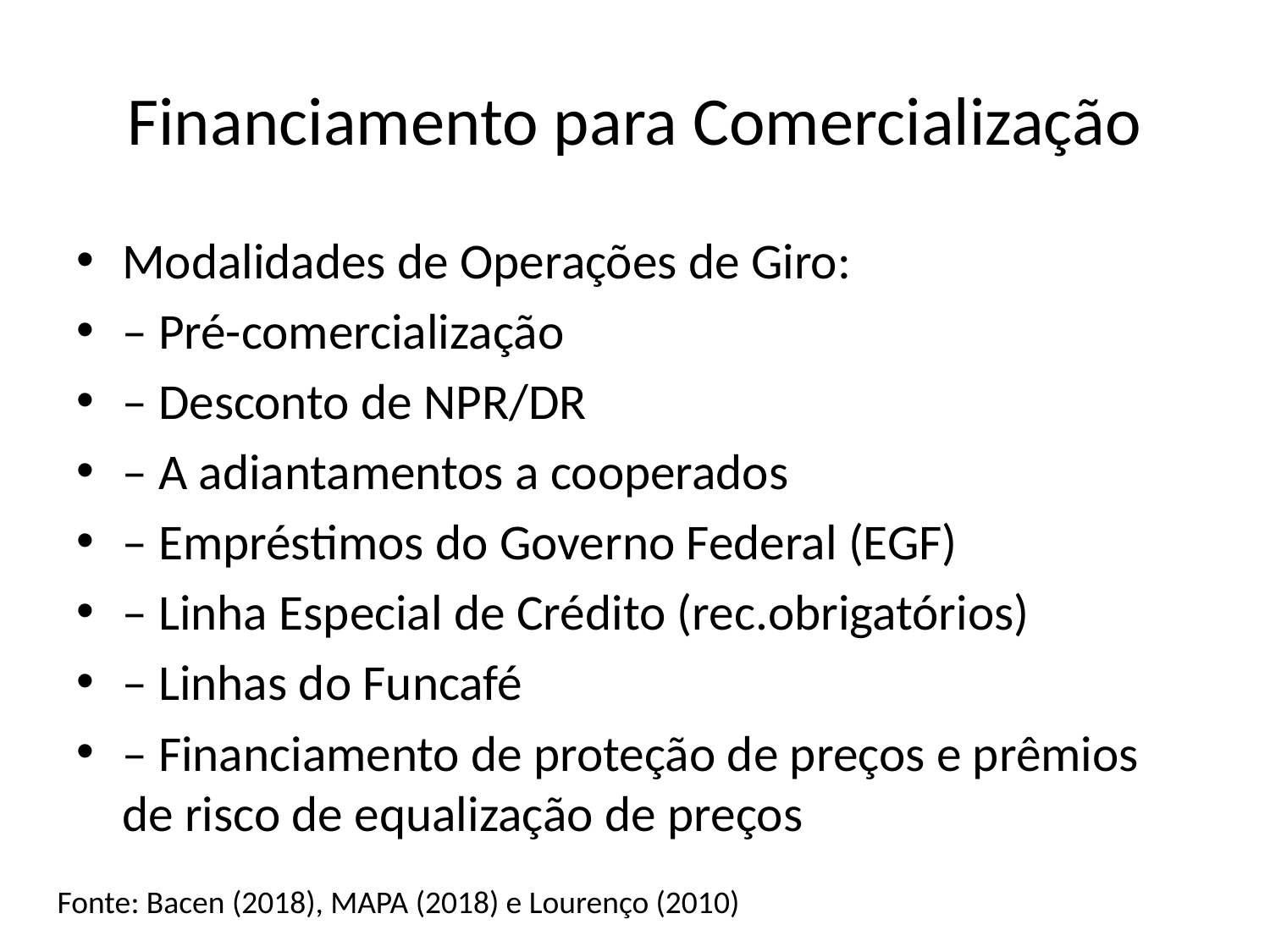

# Financiamento para Comercialização
Modalidades de Operações de Giro:
– Pré-comercialização
– Desconto de NPR/DR
– A adiantamentos a cooperados
– Empréstimos do Governo Federal (EGF)
– Linha Especial de Crédito (rec.obrigatórios)
– Linhas do Funcafé
– Financiamento de proteção de preços e prêmios de risco de equalização de preços
Fonte: Bacen (2018), MAPA (2018) e Lourenço (2010)